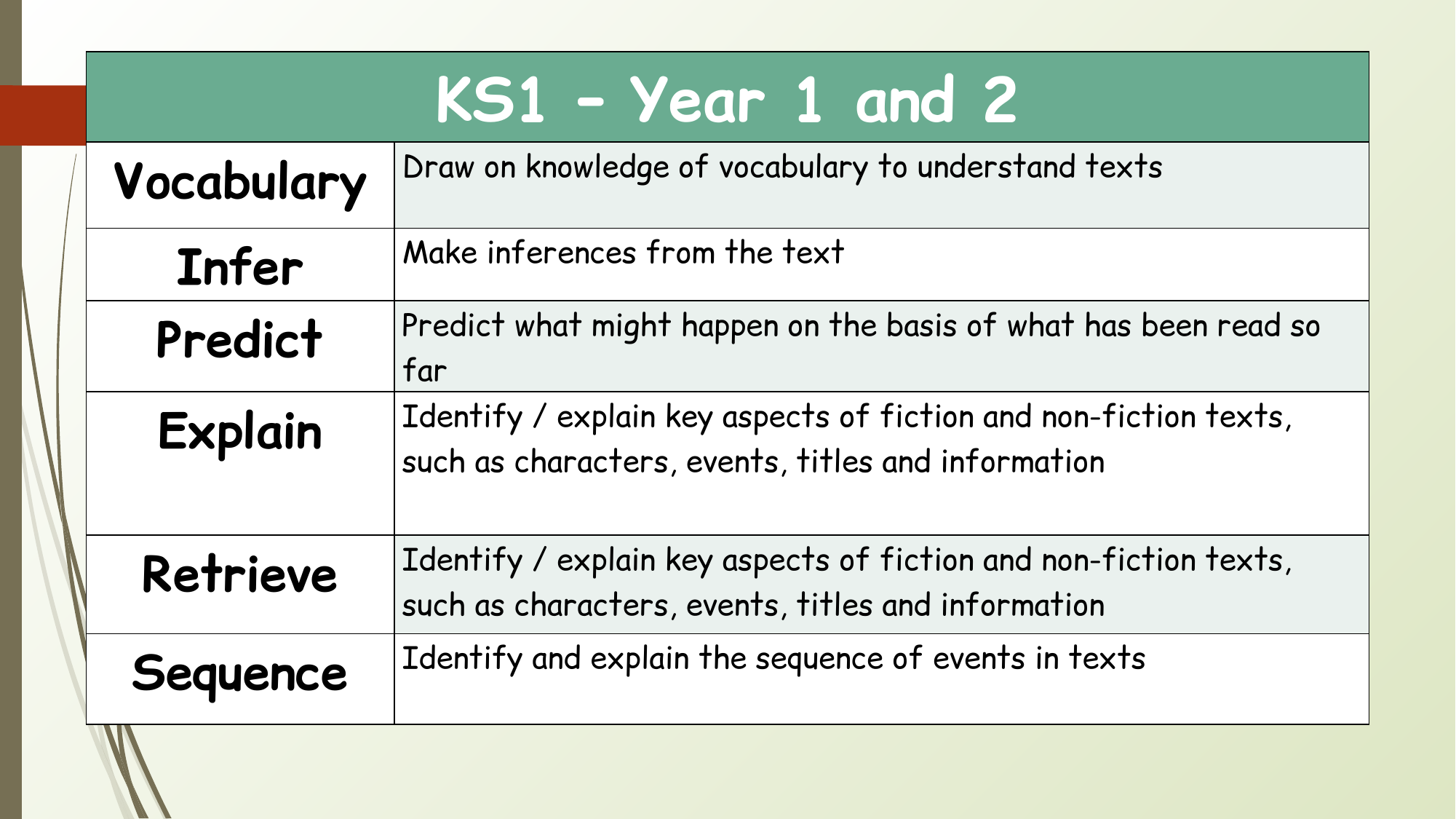

| KS1 – Year 1 and 2 |  |
| --- | --- |
| Vocabulary | Draw on knowledge of vocabulary to understand texts |
| Infer | Make inferences from the text |
| Predict | Predict what might happen on the basis of what has been read so far |
| Explain | Identify / explain key aspects of fiction and non-fiction texts, such as characters, events, titles and information |
| Retrieve | Identify / explain key aspects of fiction and non-fiction texts, such as characters, events, titles and information |
| Sequence | Identify and explain the sequence of events in texts |